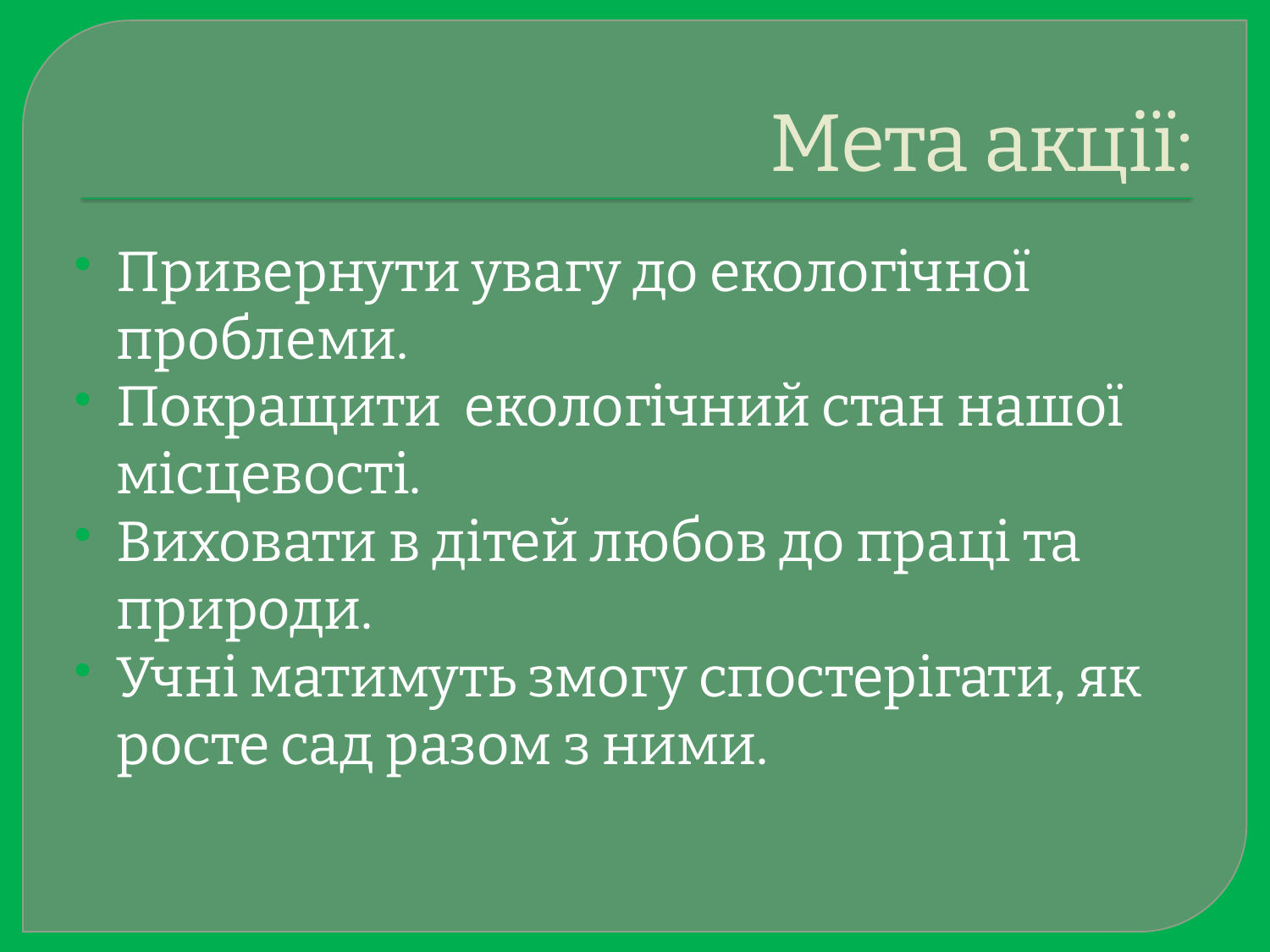

# Мета акції:
Привернути увагу до екологічної проблеми.
Покращити  екологічний стан нашої місцевості.
Виховати в дітей любов до праці та природи.
Учні матимуть змогу спостерігати, як росте сад разом з ними.